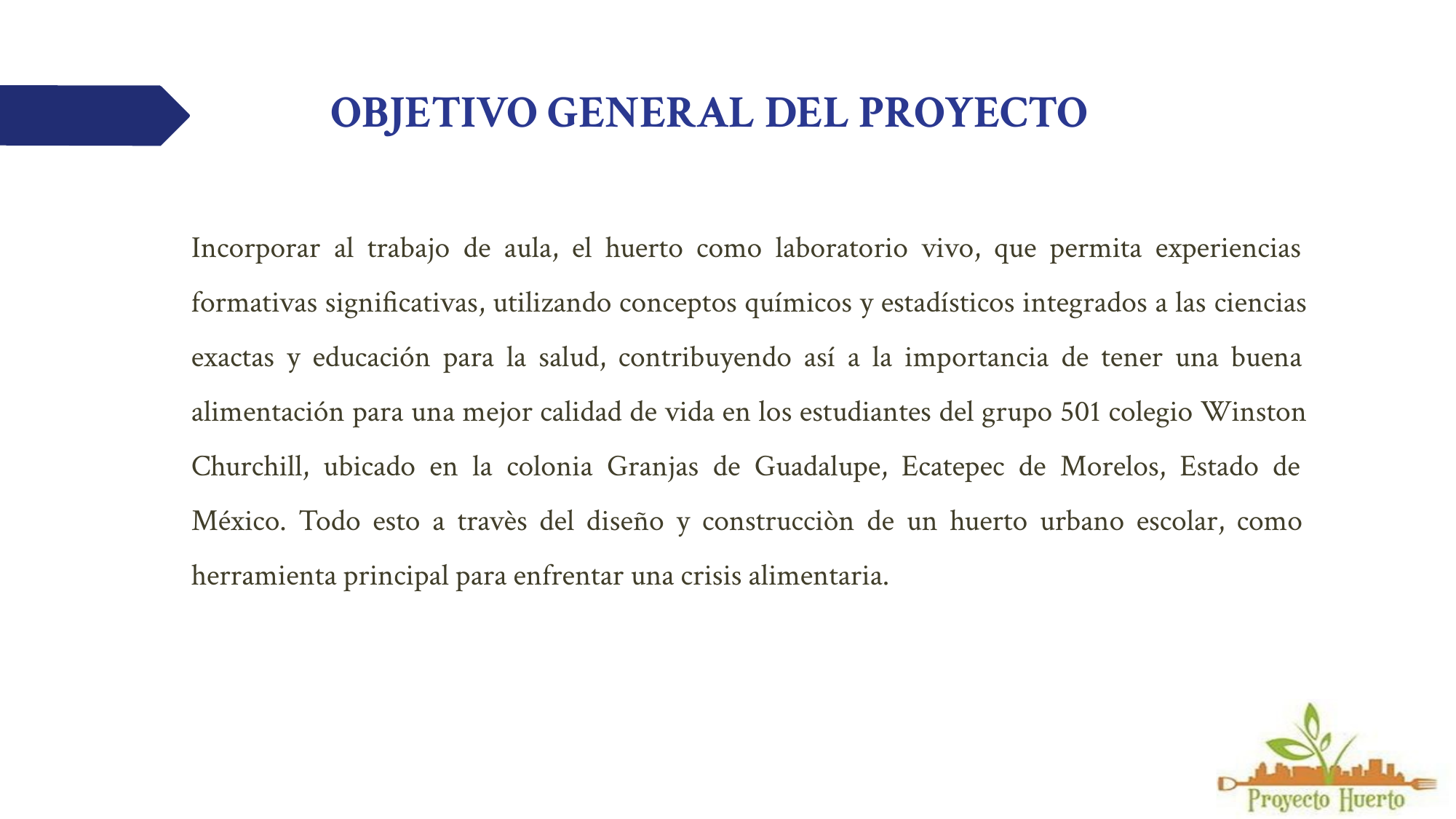

# OBJETIVO GENERAL DEL PROYECTO
Incorporar al trabajo de aula, el huerto como laboratorio vivo, que permita experiencias  formativas significativas, utilizando conceptos químicos y estadísticos integrados a las ciencias  exactas y educación para la salud, contribuyendo así a la importancia de tener una buena  alimentación para una mejor calidad de vida en los estudiantes del grupo 501 colegio Winston  Churchill, ubicado en la colonia Granjas de Guadalupe, Ecatepec de Morelos, Estado de  México. Todo esto a travès del diseño y construcciòn de un huerto urbano escolar, como  herramienta principal para enfrentar una crisis alimentaria.